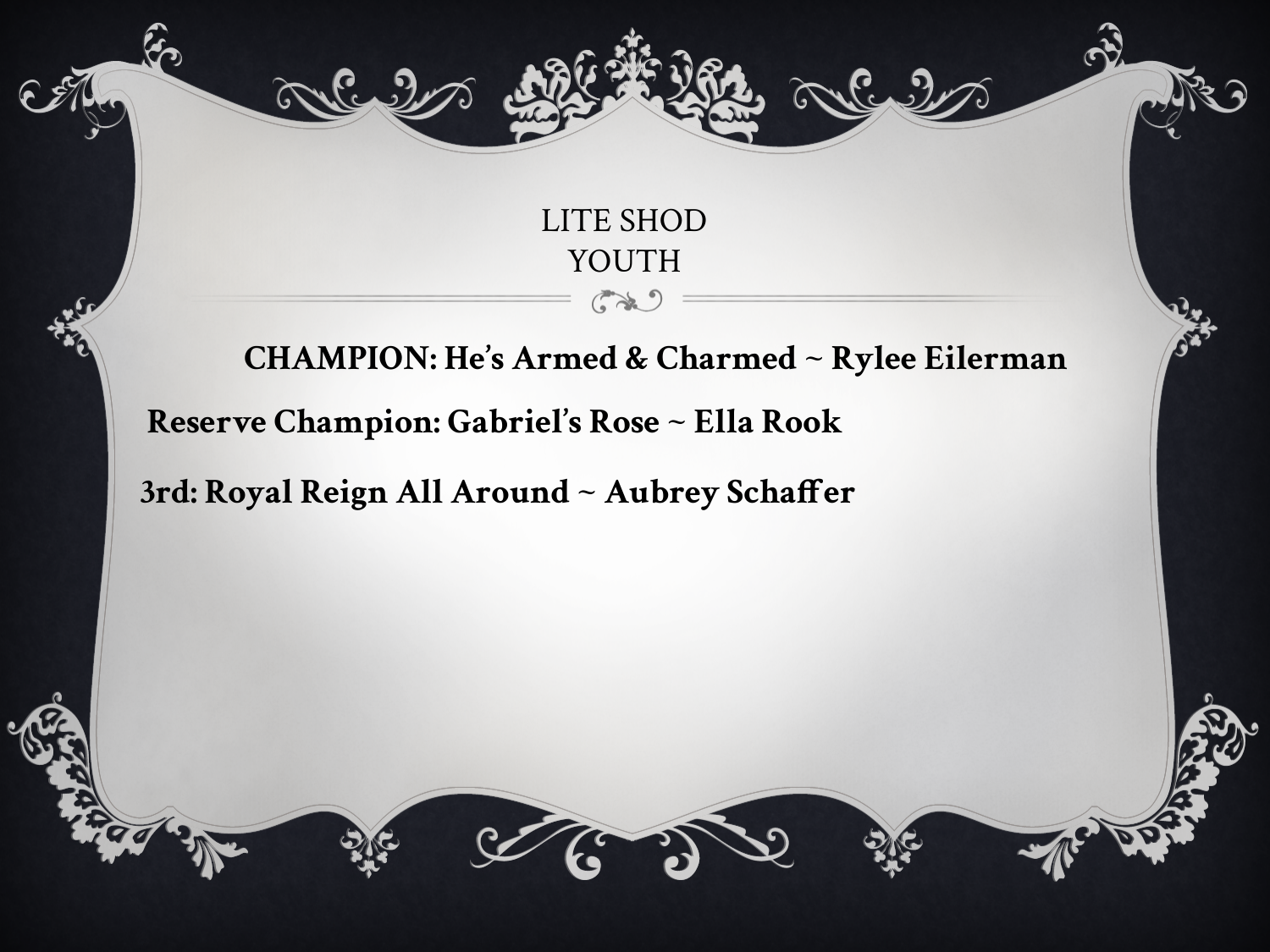

# LITE SHOD YOUTH
CHAMPION: He’s Armed & Charmed ~ Rylee Eilerman
 Reserve Champion: Gabriel’s Rose ~ Ella Rook
3rd: Royal Reign All Around ~ Aubrey Schaffer